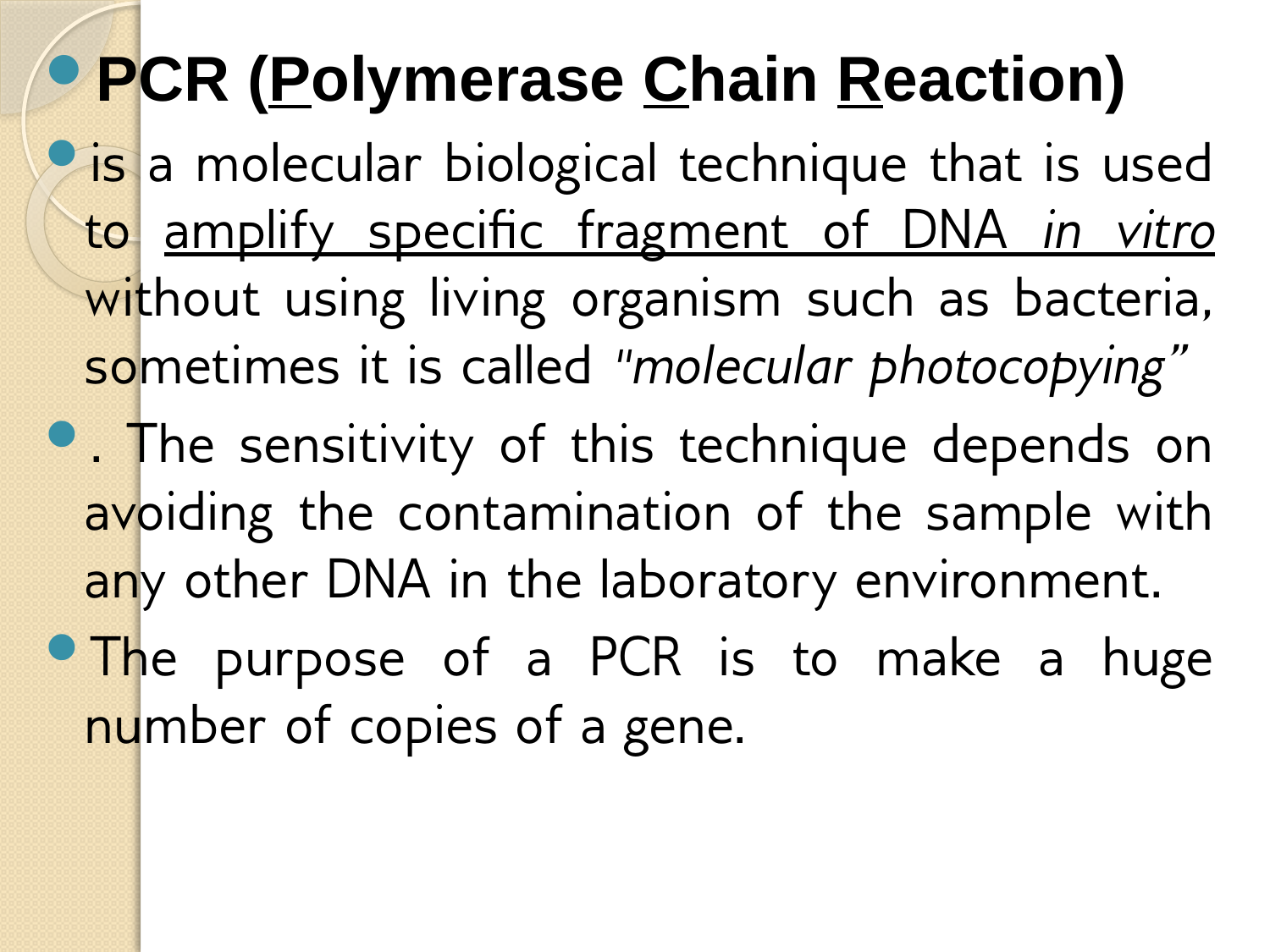

PCR (Polymerase Chain Reaction)
is a molecular biological technique that is used to amplify specific fragment of DNA in vitro without using living organism such as bacteria, sometimes it is called "molecular photocopying”
. The sensitivity of this technique depends on avoiding the contamination of the sample with any other DNA in the laboratory environment.
The purpose of a PCR is to make a huge number of copies of a gene.